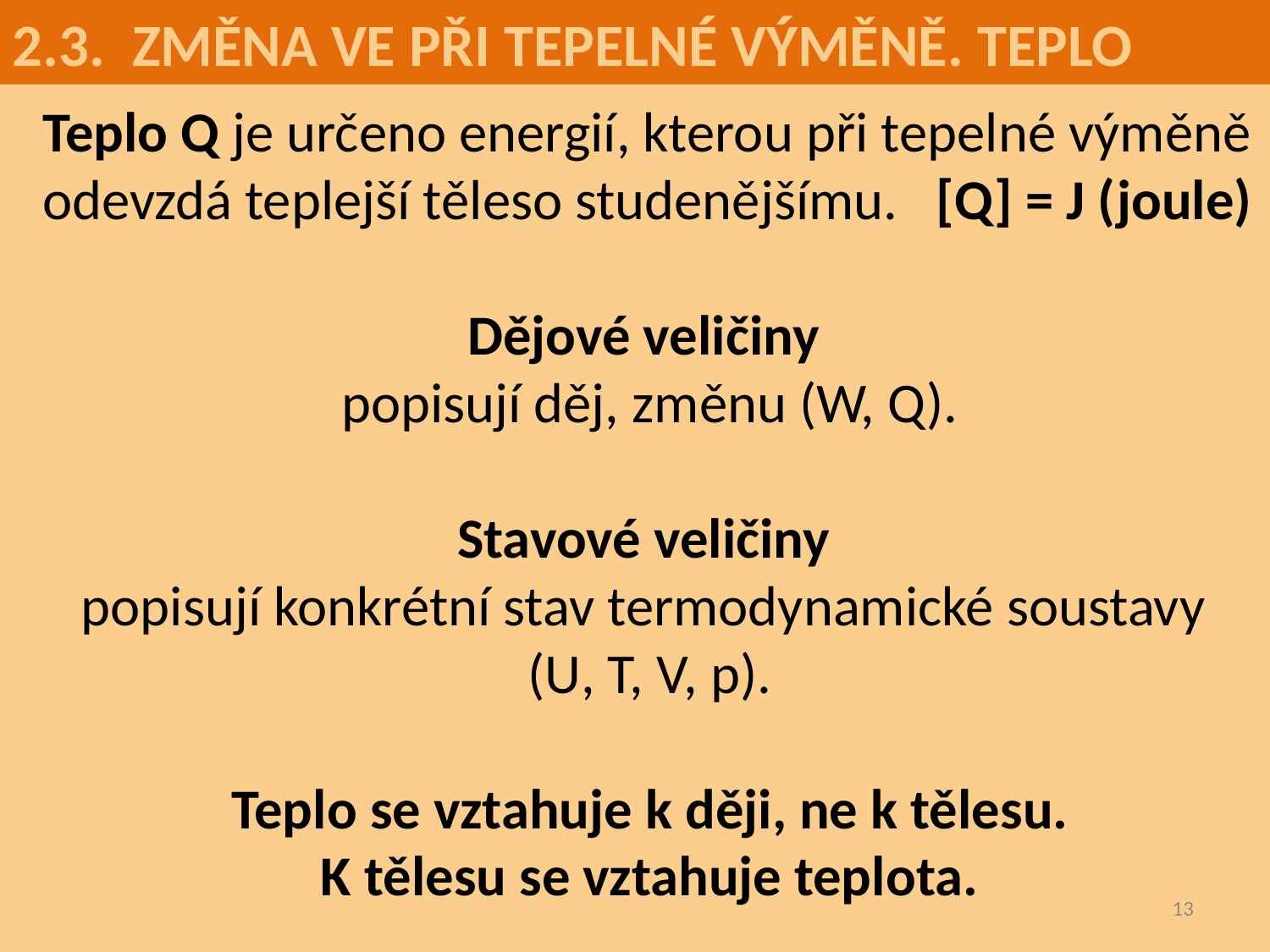

2.3.  ZMĚNA VE PŘI TEPELNÉ VÝMĚNĚ. TEPLO
Teplo Q je určeno energií, kterou při tepelné výměně odevzdá teplejší těleso studenějšímu.   [Q] = J (joule)

Dějové veličiny
popisují děj, změnu (W, Q).

Stavové veličiny
popisují konkrétní stav termodynamické soustavy
(U, T, V, p).

Teplo se vztahuje k ději, ne k tělesu.
K tělesu se vztahuje teplota.
13